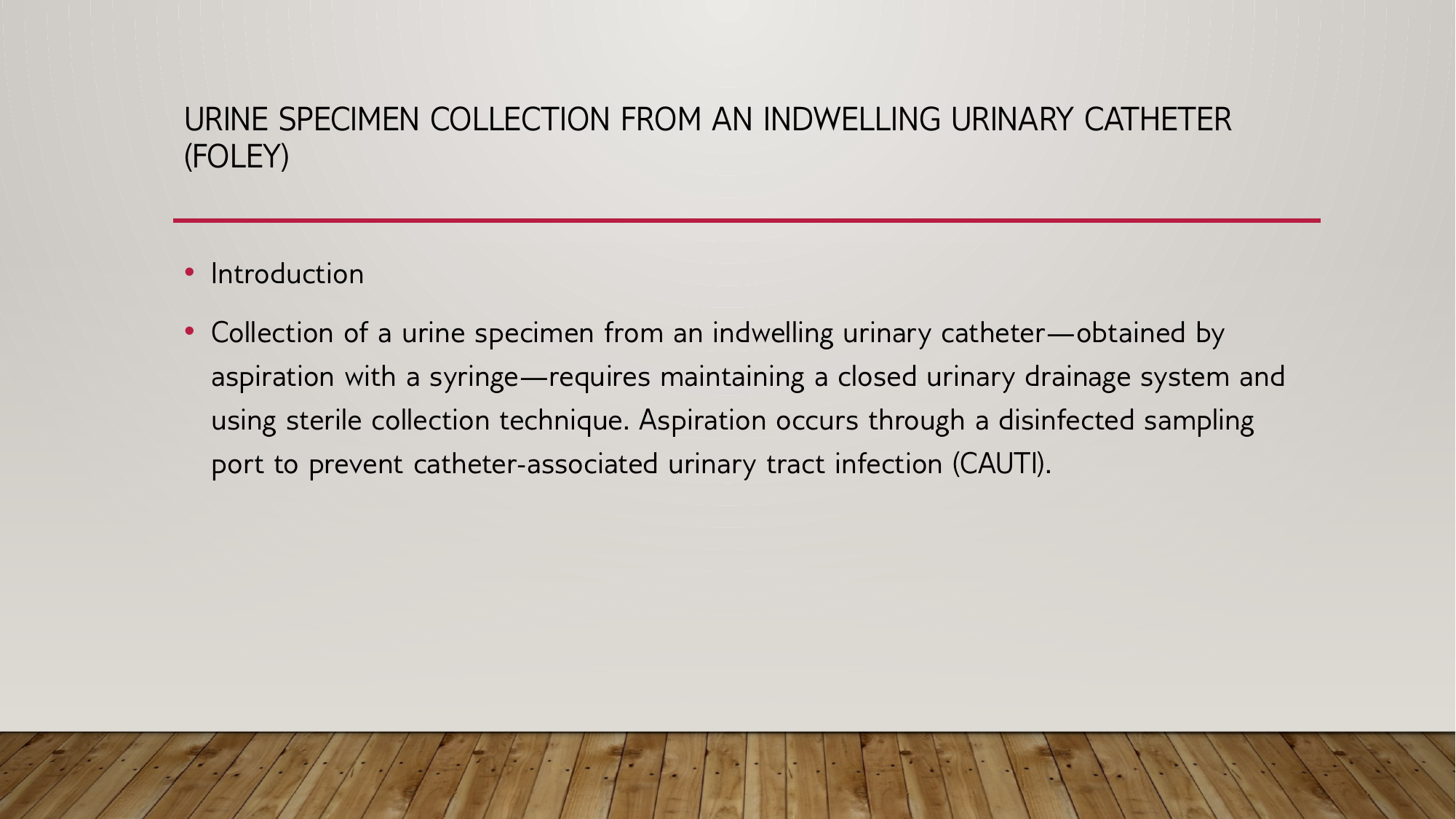

# Urine specimen collection from an indwelling urinary catheter (Foley)
Introduction
Collection of a urine specimen from an indwelling urinary catheter—obtained by aspiration with a syringe—requires maintaining a closed urinary drainage system and using sterile collection technique. Aspiration occurs through a disinfected sampling port to prevent catheter-associated urinary tract infection (CAUTI).